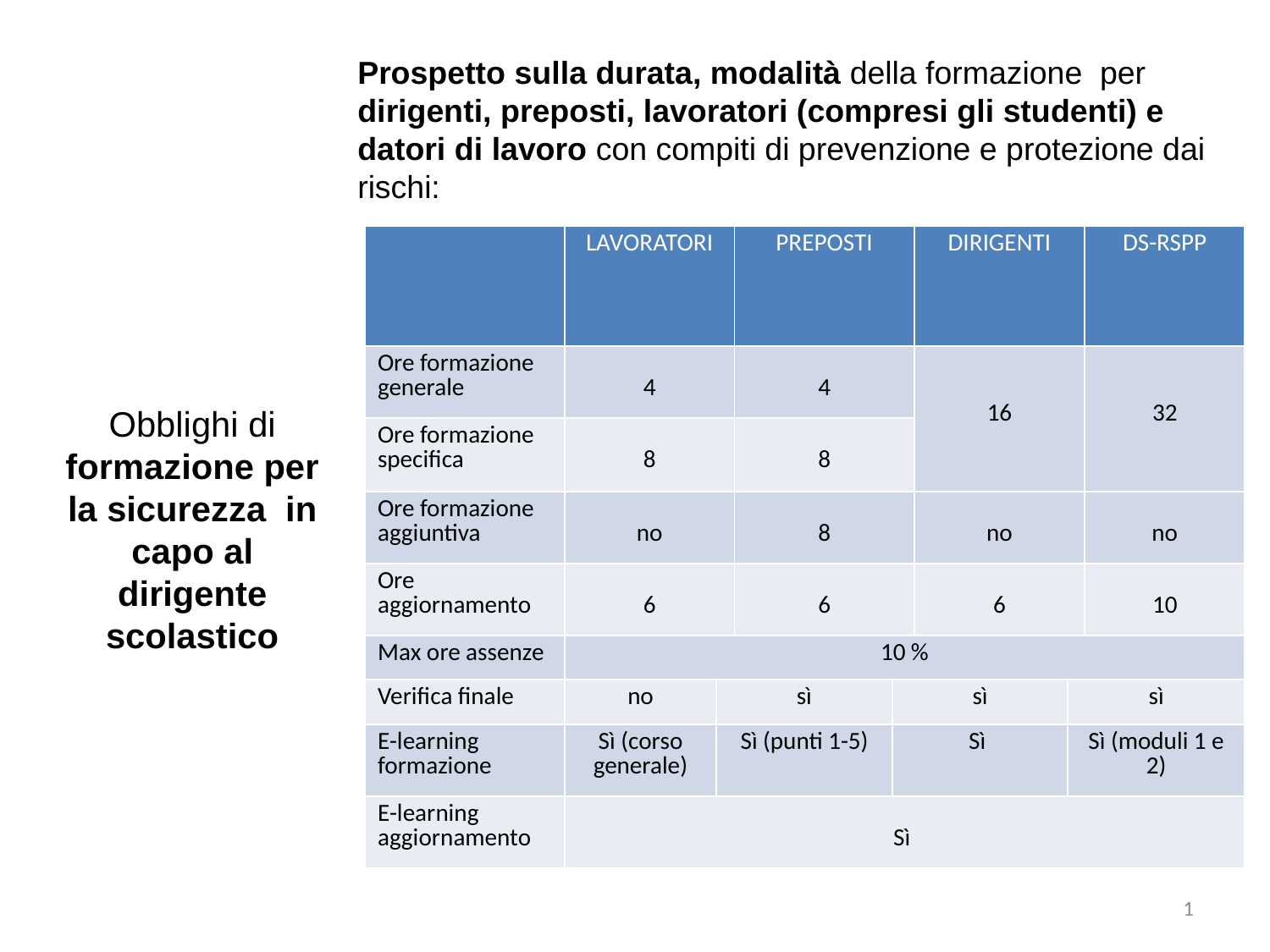

Prospetto sulla durata, modalità della formazione  per dirigenti, preposti, lavoratori (compresi gli studenti) e datori di lavoro con compiti di prevenzione e protezione dai rischi:

|  | LAVORATORI |  | PREPOSTI |  | DIRIGENTI |  | DS-RSPP |
| --- | --- | --- | --- | --- | --- | --- | --- |
| Ore formazione generale | 4 |  | 4 |  | 16 |  | 32 |
| Ore formazione specifica | 8 |  | 8 |  |  |  |  |
| Ore formazione aggiuntiva | no |  | 8 |  | no |  | no |
| Ore aggiornamento | 6 |  | 6 |  | 6 |  | 10 |
| Max ore assenze | 10 % |  |  |  |  |  |  |
| Verifica finale | no | sì |  | sì |  | sì |  |
| E-learning formazione | Sì (corso generale) | Sì (punti 1-5) |  | Sì |  | Sì (moduli 1 e 2) |  |
| E-learning aggiornamento | Sì |  |  |  |  |  |  |

Obblighi di formazione per la sicurezza  in capo al dirigente scolastico

1